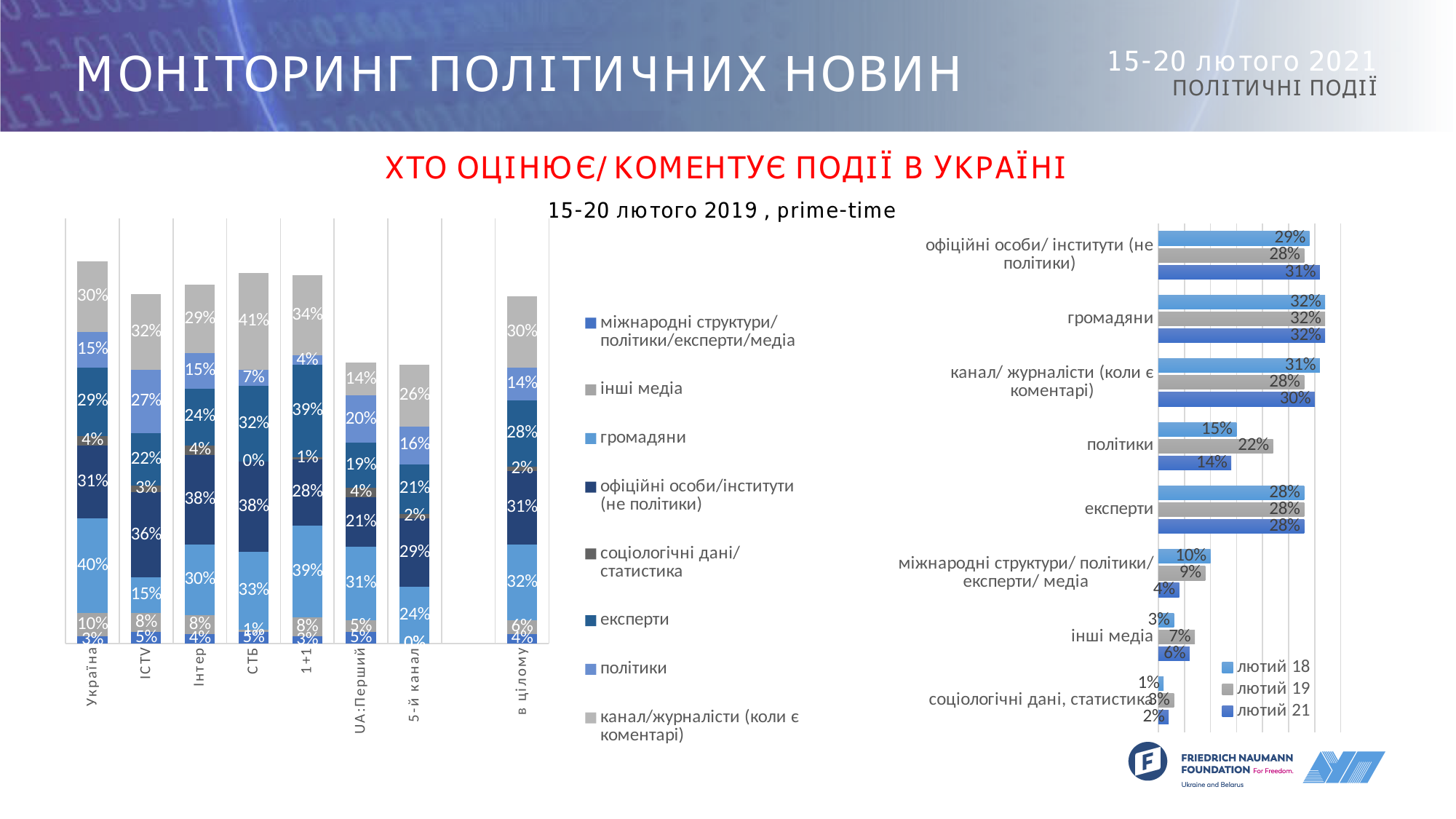

15-20 лютого 2021
# МОНІТОРИНГ ПОЛІТИЧНИХ НОВИН
ПОЛІТИЧНІ ПОДІЇ
ХТО ОЦІНЮЄ/КОМЕНТУЄ ПОДІЇ В УКРАЇНІ
15-20 лютого 2019 , prіme-tіme

### Chart

| Category | міжнародні структури/політики/експерти/медіа | інші медіа | громадяни | офіційні особи/інститути (не політики) | соціологічні дані/ статистика | експерти | політики | канал/журналісти (коли є коментарі) |
|---|---|---|---|---|---|---|---|---|
| Україна | 0.03 | 0.1 | 0.4 | 0.31 | 0.04 | 0.29 | 0.15 | 0.3 |
| ICTV | 0.05 | 0.08 | 0.15 | 0.36 | 0.03 | 0.22 | 0.27 | 0.32 |
| Інтер | 0.04 | 0.08 | 0.3 | 0.38 | 0.04 | 0.24 | 0.15 | 0.29 |
| СТБ | 0.05 | 0.01 | 0.33 | 0.38 | 0.0 | 0.32 | 0.07 | 0.41 |
| 1+1 | 0.03 | 0.08 | 0.39 | 0.28 | 0.01 | 0.39 | 0.04 | 0.34 |
| UA:Перший | 0.05 | 0.05 | 0.31 | 0.21 | 0.04 | 0.19 | 0.2 | 0.14 |
| 5-й канал | 0.0 | 0.0 | 0.24 | 0.29 | 0.02 | 0.21 | 0.16 | 0.26 |
|  | None | None | None | None | None | None | None | None |
| в цілому | 0.04 | 0.06 | 0.32 | 0.31 | 0.02 | 0.28 | 0.14 | 0.3 |

### Chart

| Category | лютий 21 | лютий 19 | лютий 18 |
|---|---|---|---|
| соціологічні дані, статистика | 0.02 | 0.03 | 0.01 |
| інші медіа | 0.06 | 0.07 | 0.03 |
| міжнародні структури/ політики/ експерти/ медіа | 0.04 | 0.09 | 0.1 |
| експерти | 0.28 | 0.28 | 0.28 |
| політики | 0.14 | 0.22 | 0.15 |
| канал/ журналісти (коли є коментарі) | 0.3 | 0.28 | 0.31 |
| громадяни | 0.32 | 0.32 | 0.32 |
| офіційні особи/ інститути (не політики) | 0.31 | 0.28 | 0.29 |